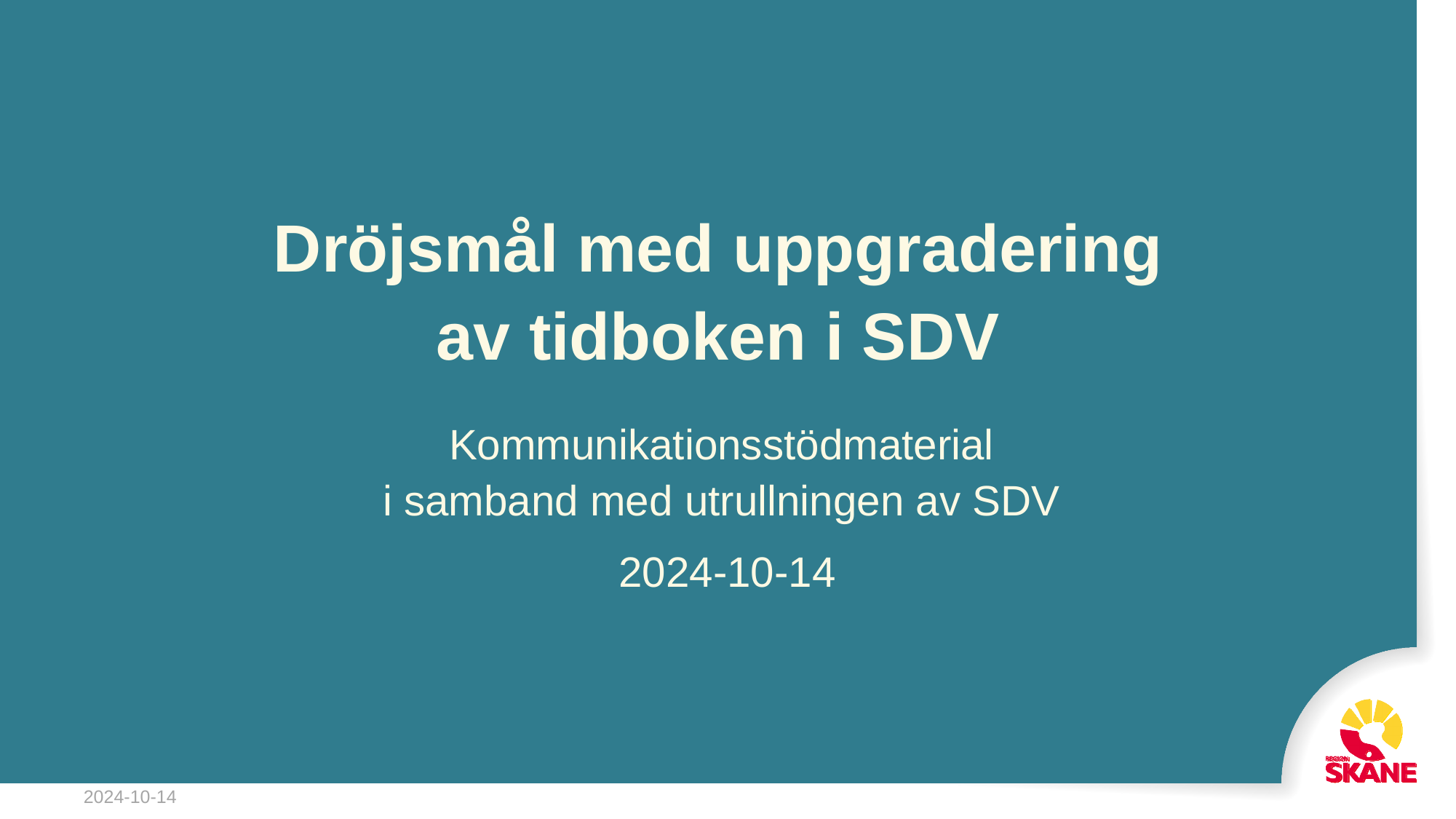

# Dröjsmål med uppgradering av tidboken i SDV
Kommunikationsstödmaterial
i samband med utrullningen av SDV​
2024-10-14